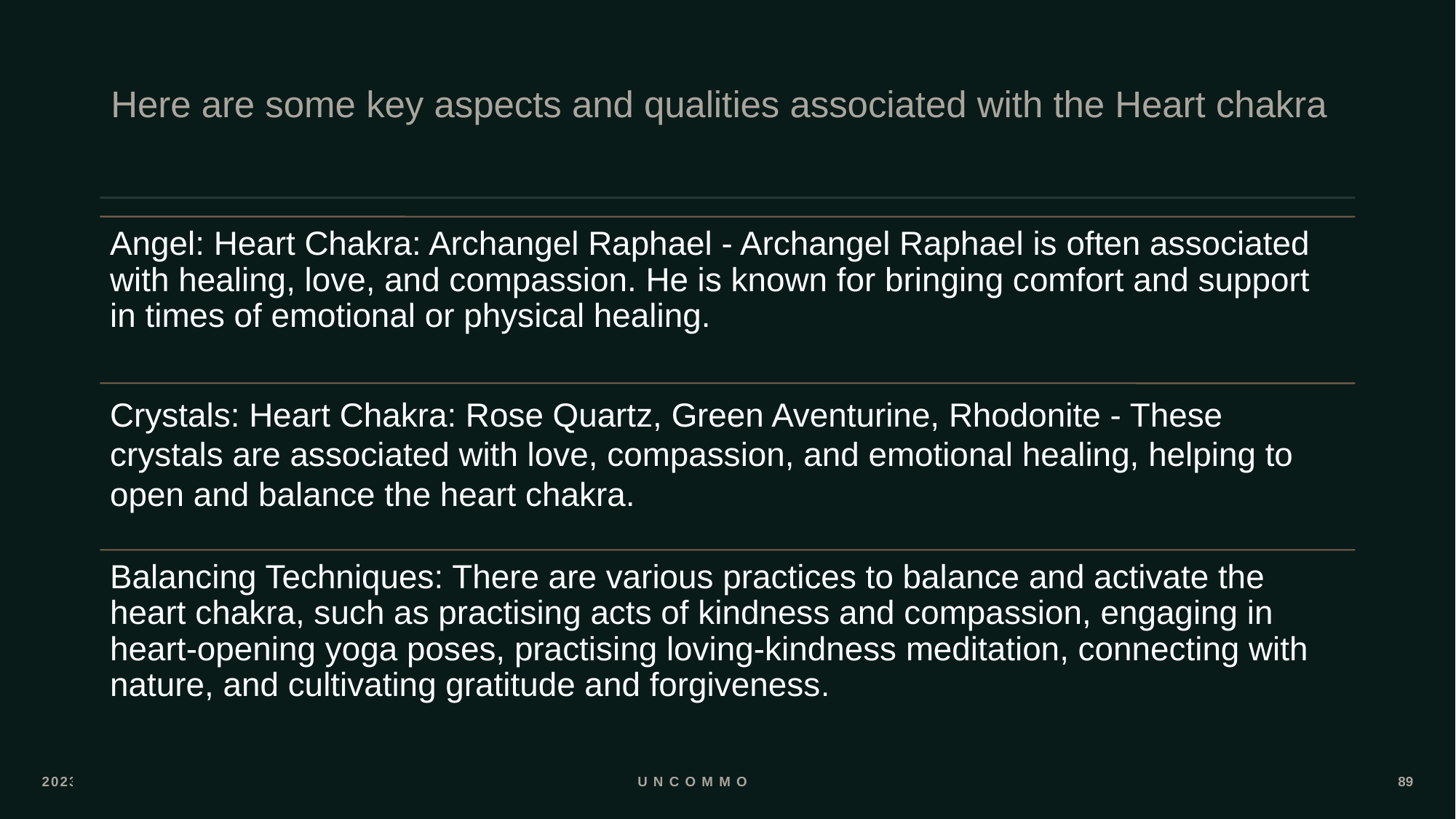

# Here are some key aspects and qualities associated with the Heart chakra
Angel: Heart Chakra: Archangel Raphael - Archangel Raphael is often associated with healing, love, and compassion. He is known for bringing comfort and support in times of emotional or physical healing.

Crystals: Heart Chakra: Rose Quartz, Green Aventurine, Rhodonite - These crystals are associated with love, compassion, and emotional healing, helping to open and balance the heart chakra.

Balancing Techniques: There are various practices to balance and activate the heart chakra, such as practising acts of kindness and compassion, engaging in heart-opening yoga poses, practising loving-kindness meditation, connecting with nature, and cultivating gratitude and forgiveness.
2023
Uncommon ppl
89